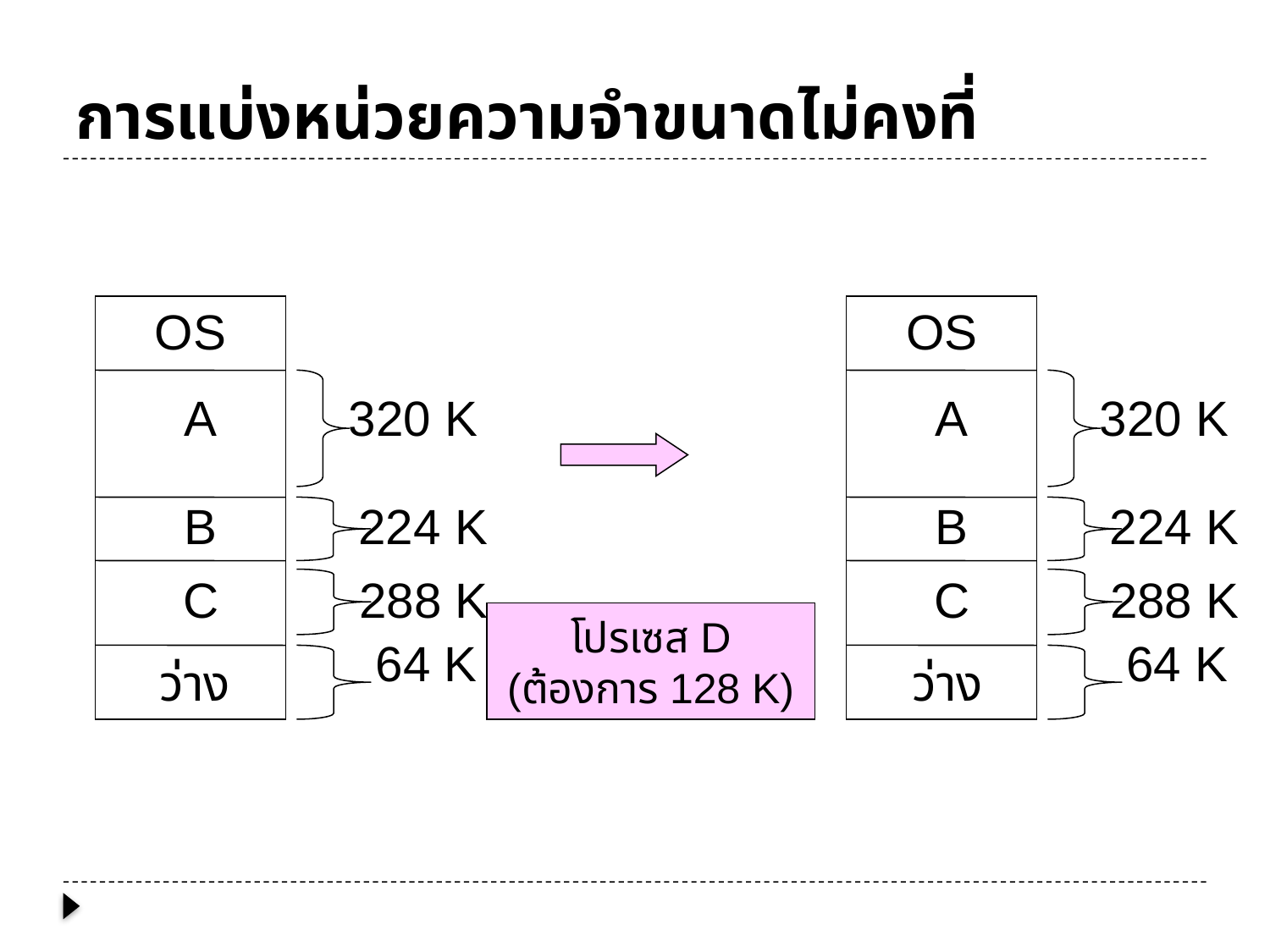

# การแบ่งหน่วยความจำขนาดไม่คงที่
OS

A
320 K
B
224 K

C
288 K

64 K

ว่าง
OS

A
320 K
B
224 K

C
288 K

64 K

ว่าง

โปรเซส D
(ต้องการ 128 K)